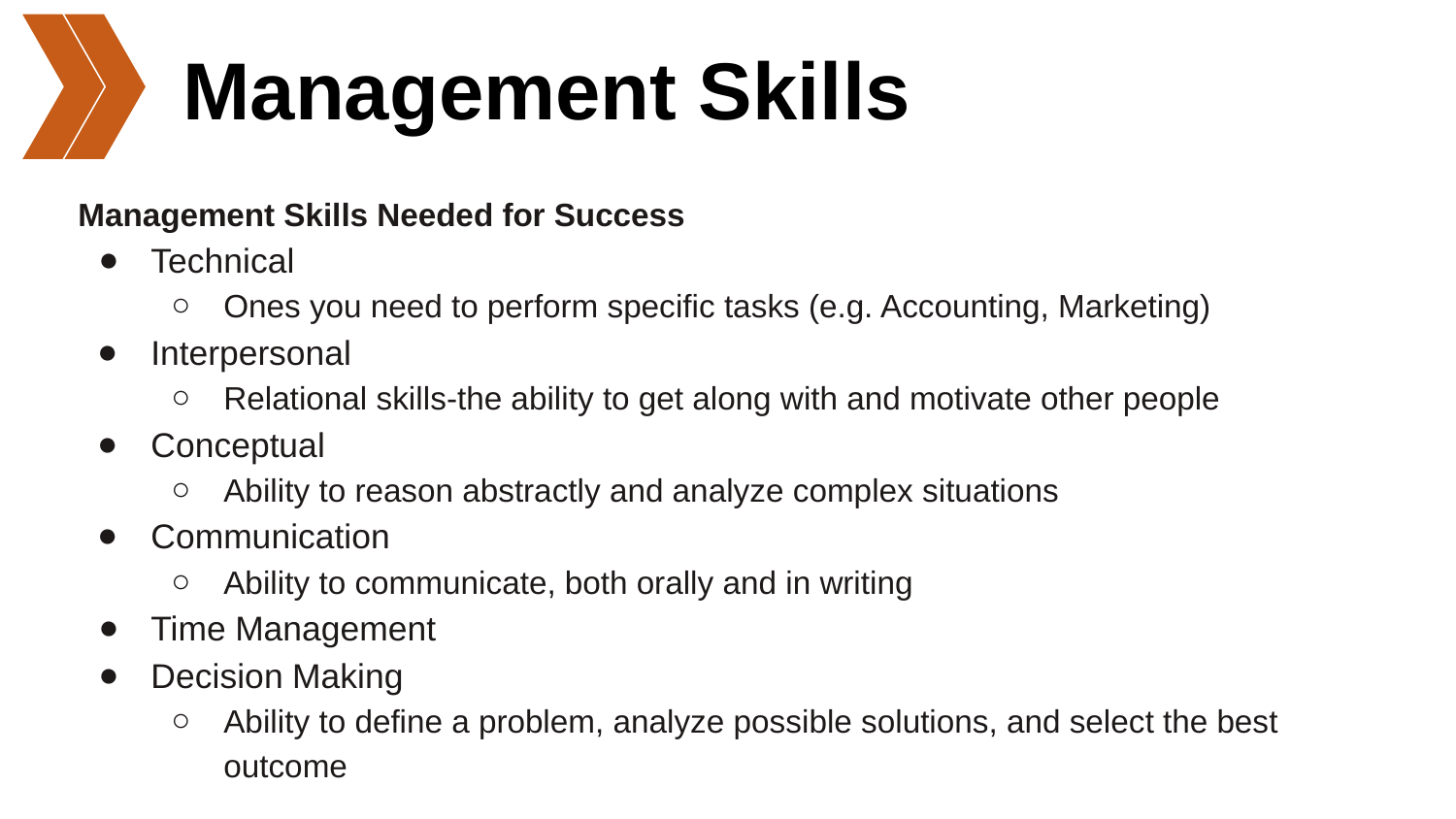

# Management Skills

Management Skills Needed for Success
Technical
Ones you need to perform specific tasks (e.g. Accounting, Marketing)
Interpersonal
Relational skills-the ability to get along with and motivate other people
Conceptual
Ability to reason abstractly and analyze complex situations
Communication
Ability to communicate, both orally and in writing
Time Management
Decision Making
Ability to define a problem, analyze possible solutions, and select the best outcome